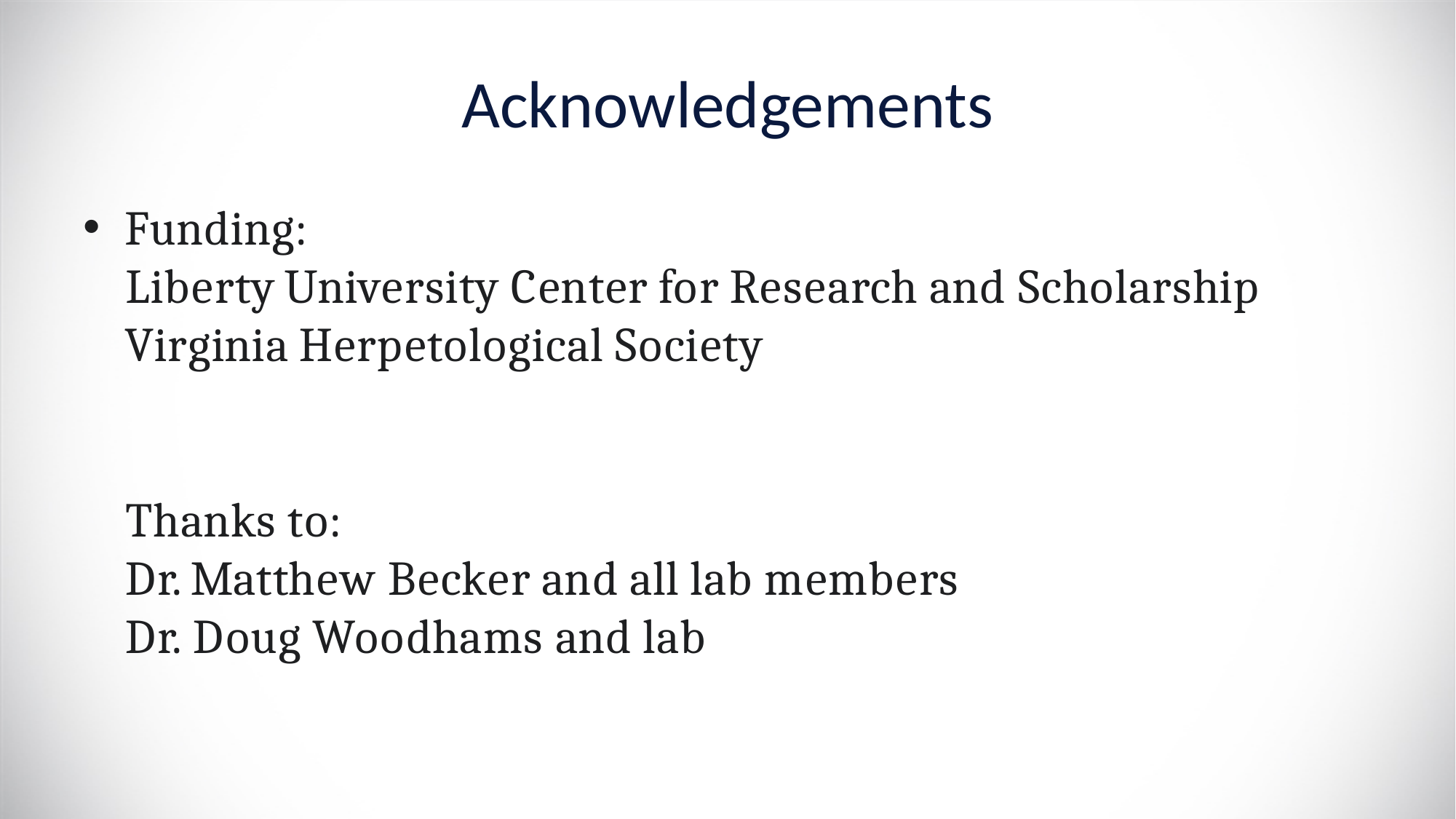

# Acknowledgements
Funding: ​
Liberty University Center for Research and Scholarship ​
Virginia Herpetological Society ​
​
​
Thanks to: ​
Dr. Matthew Becker and all lab members​
Dr. Doug Woodhams and lab ​